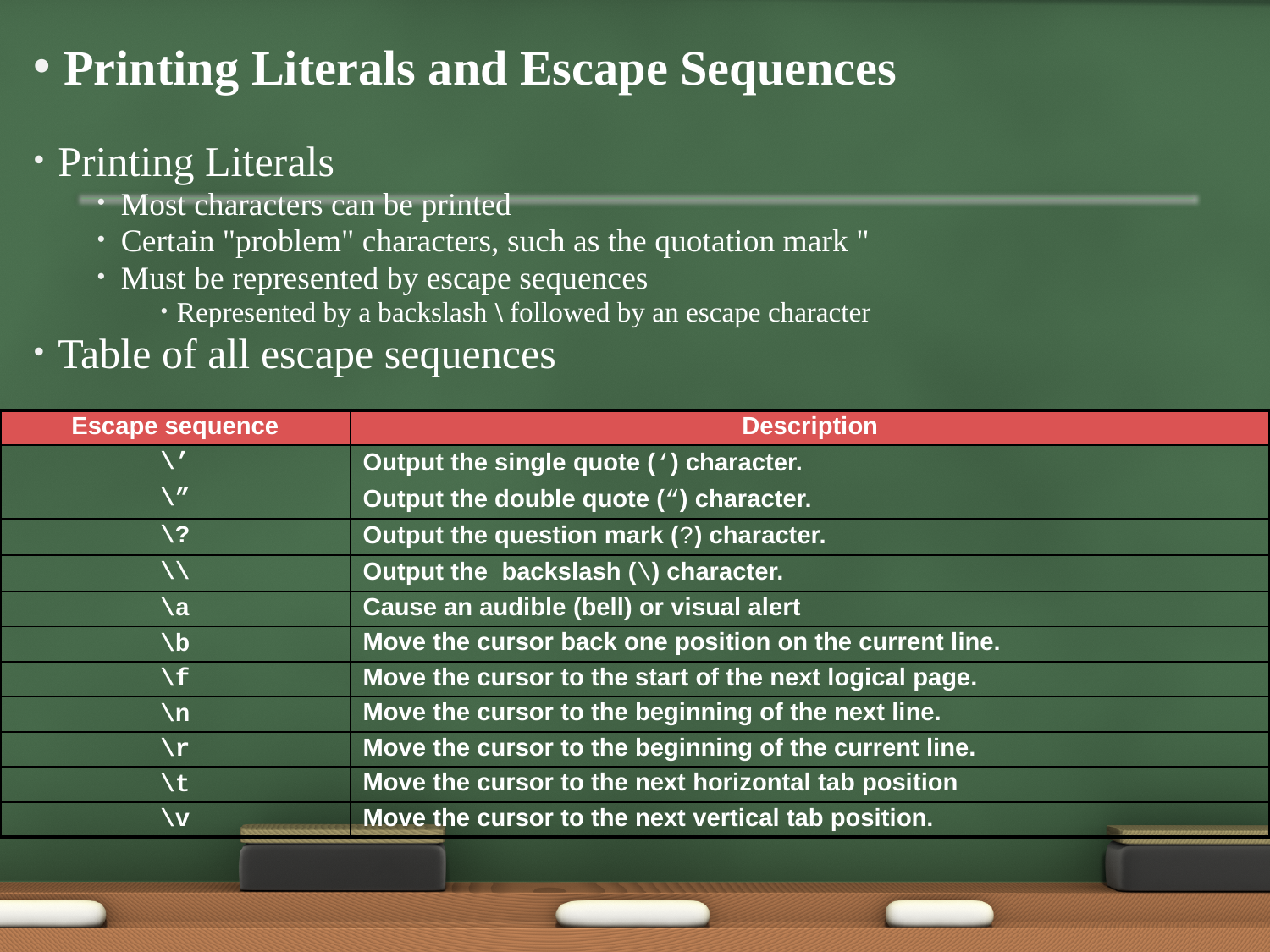

# Printing Literals and Escape Sequences
Printing Literals
Most characters can be printed
Certain "problem" characters, such as the quotation mark "
Must be represented by escape sequences
Represented by a backslash \ followed by an escape character
Table of all escape sequences
| Escape sequence | Description |
| --- | --- |
| \’ | Output the single quote (‘) character. |
| \” | Output the double quote (“) character. |
| \? | Output the question mark (?) character. |
| \\ | Output the backslash (\) character. |
| \a | Cause an audible (bell) or visual alert |
| \b | Move the cursor back one position on the current line. |
| \f | Move the cursor to the start of the next logical page. |
| \n | Move the cursor to the beginning of the next line. |
| \r | Move the cursor to the beginning of the current line. |
| \t | Move the cursor to the next horizontal tab position |
| \v | Move the cursor to the next vertical tab position. |